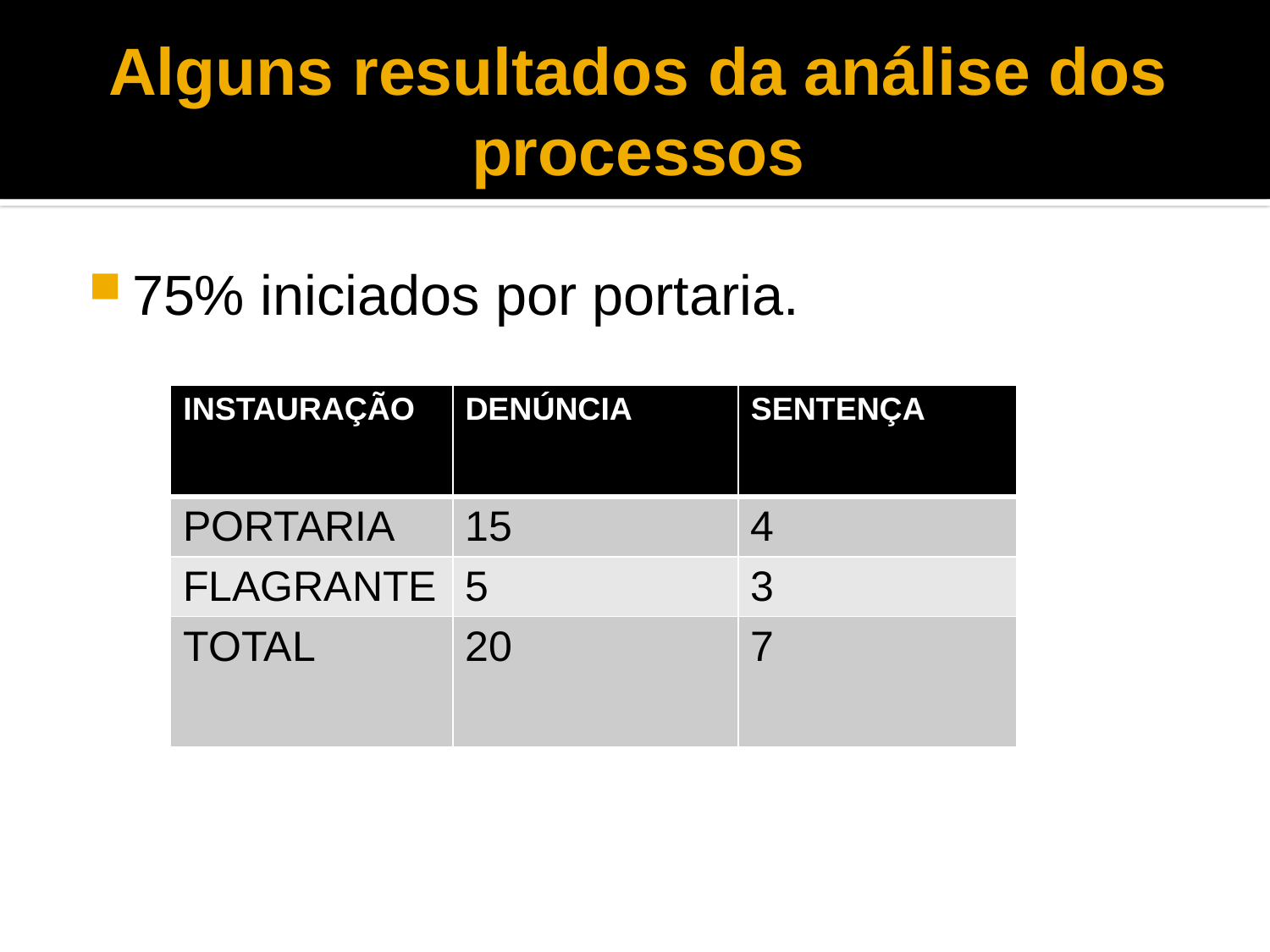

# Alguns resultados da análise dos processos
75% iniciados por portaria.

| INSTAURAÇÃO | DENÚNCIA | SENTENÇA |
| --- | --- | --- |
| PORTARIA | 15 | 4 |
| FLAGRANTE | 5 | 3 |
| TOTAL | 20 | 7 |